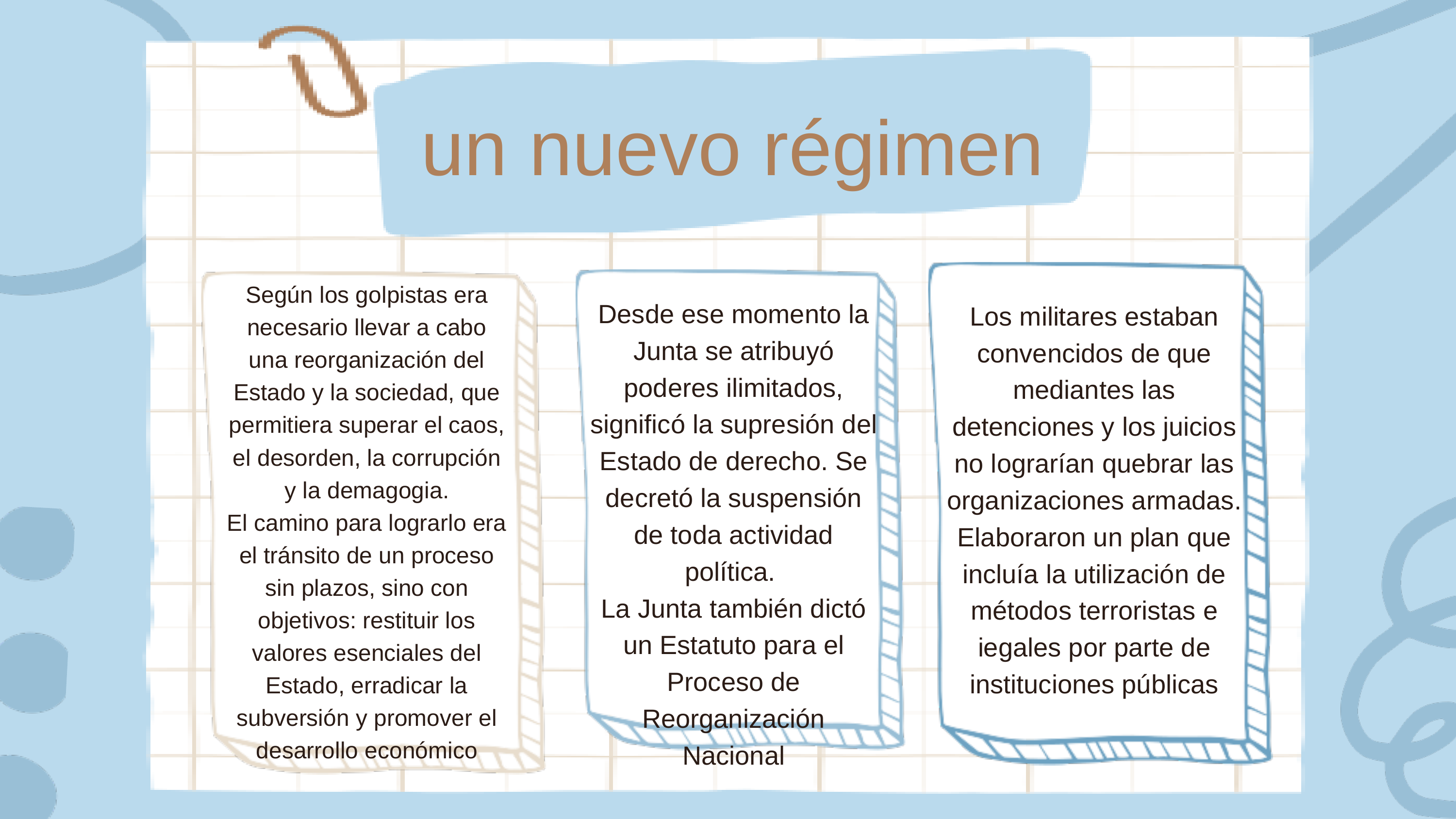

un nuevo régimen

Según los golpistas era necesario llevar a cabo una reorganización del Estado y la sociedad, que permitiera superar el caos, el desorden, la corrupción y la demagogia.
El camino para lograrlo era el tránsito de un proceso sin plazos, sino con objetivos: restituir los valores esenciales del Estado, erradicar la subversión y promover el desarrollo económico
Desde ese momento la Junta se atribuyó poderes ilimitados, significó la supresión del Estado de derecho. Se decretó la suspensión de toda actividad política.
La Junta también dictó un Estatuto para el Proceso de Reorganización Nacional
Los militares estaban convencidos de que mediantes las detenciones y los juicios no lograrían quebrar las organizaciones armadas. Elaboraron un plan que incluía la utilización de métodos terroristas e iegales por parte de instituciones públicas